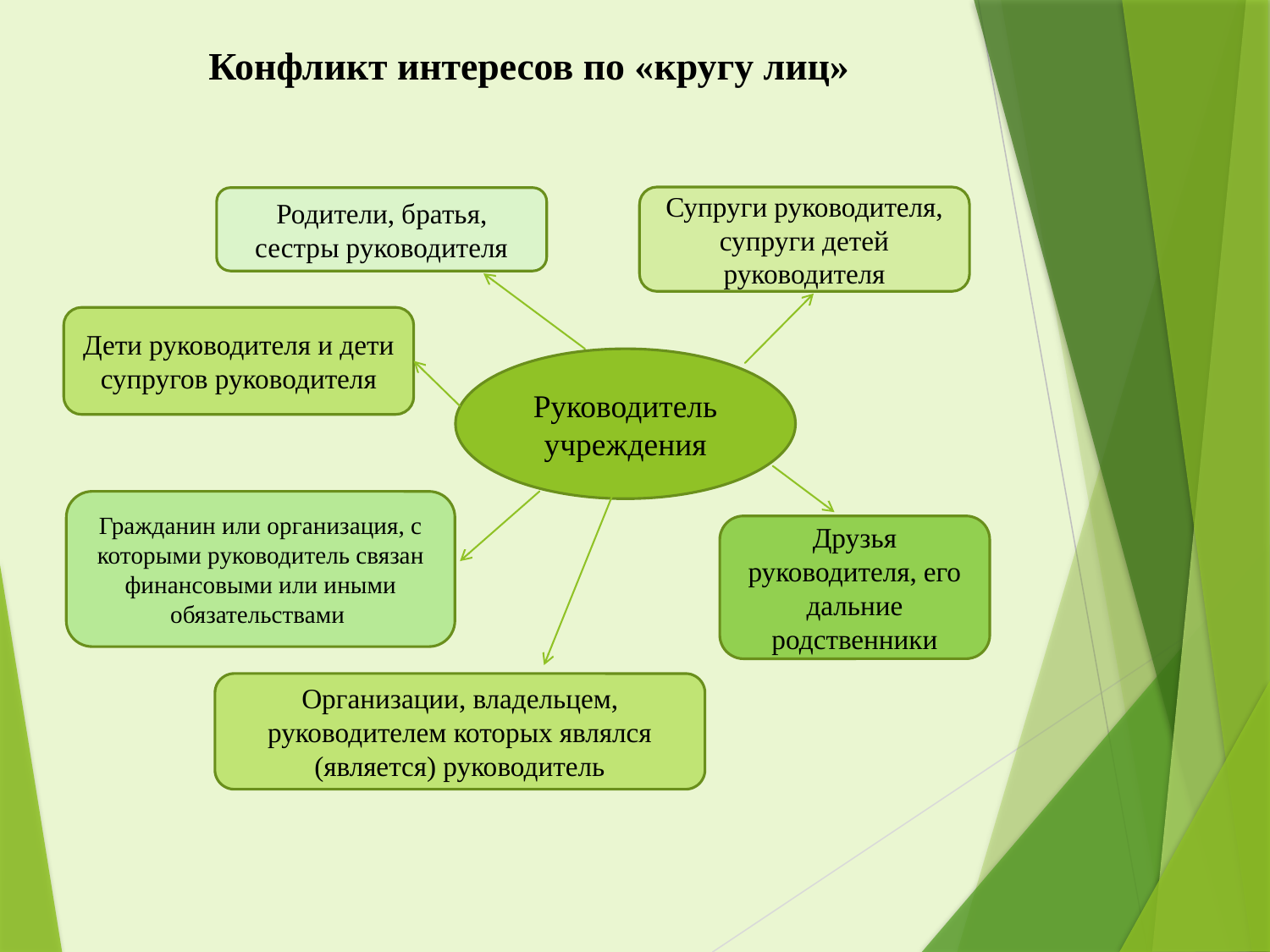

# Конфликт интересов по «кругу лиц»

Супруги руководителя, супруги детей руководителя
Родители, братья, сестры руководителя
Дети руководителя и дети супругов руководителя
Руководитель учреждения
Гражданин или организация, с которыми руководитель связан финансовыми или иными обязательствами
Друзья руководителя, его дальние родственники
Организации, владельцем, руководителем которых являлся (является) руководитель